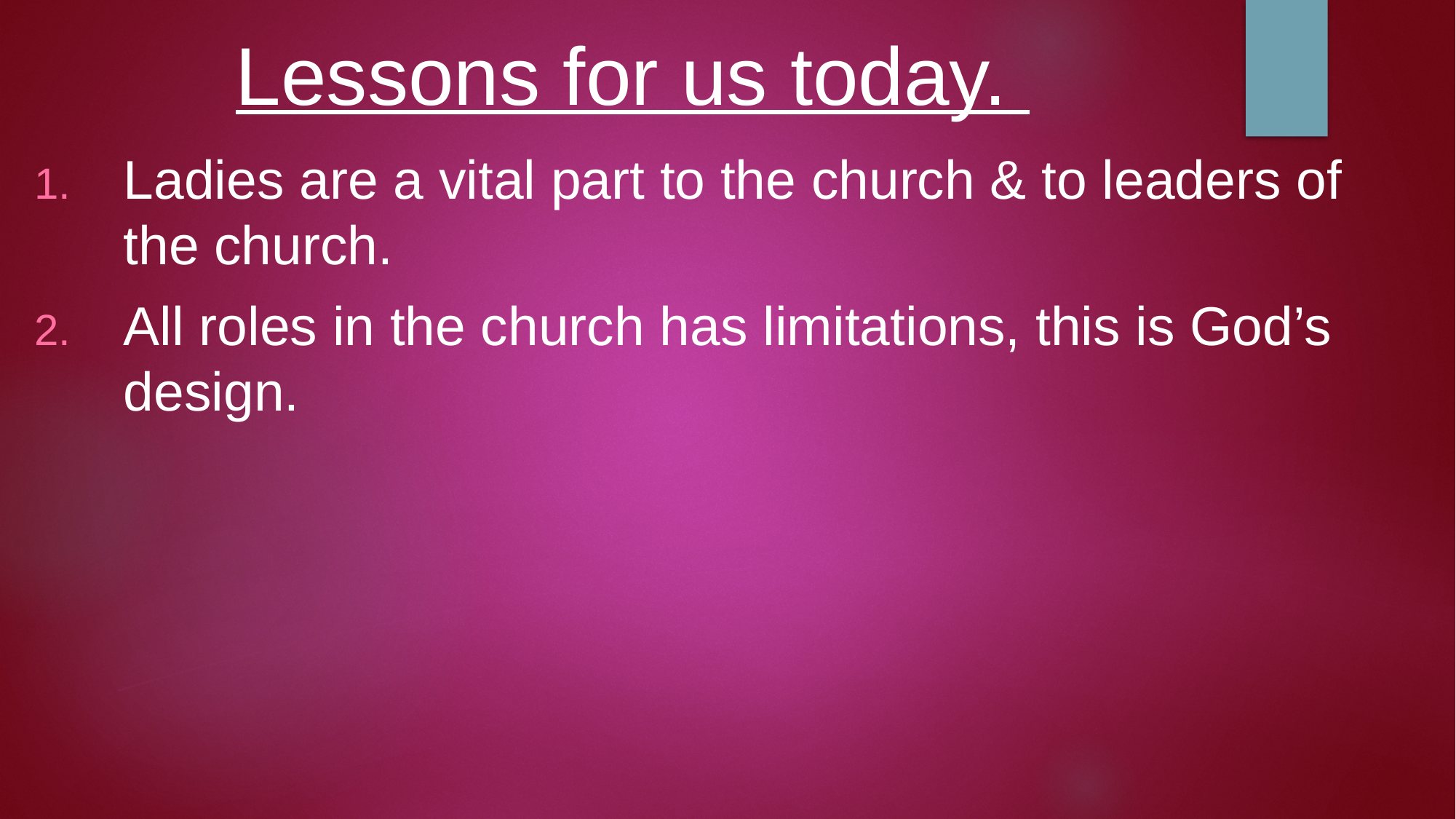

# Lessons for us today.
Ladies are a vital part to the church & to leaders of the church.
All roles in the church has limitations, this is God’s design.